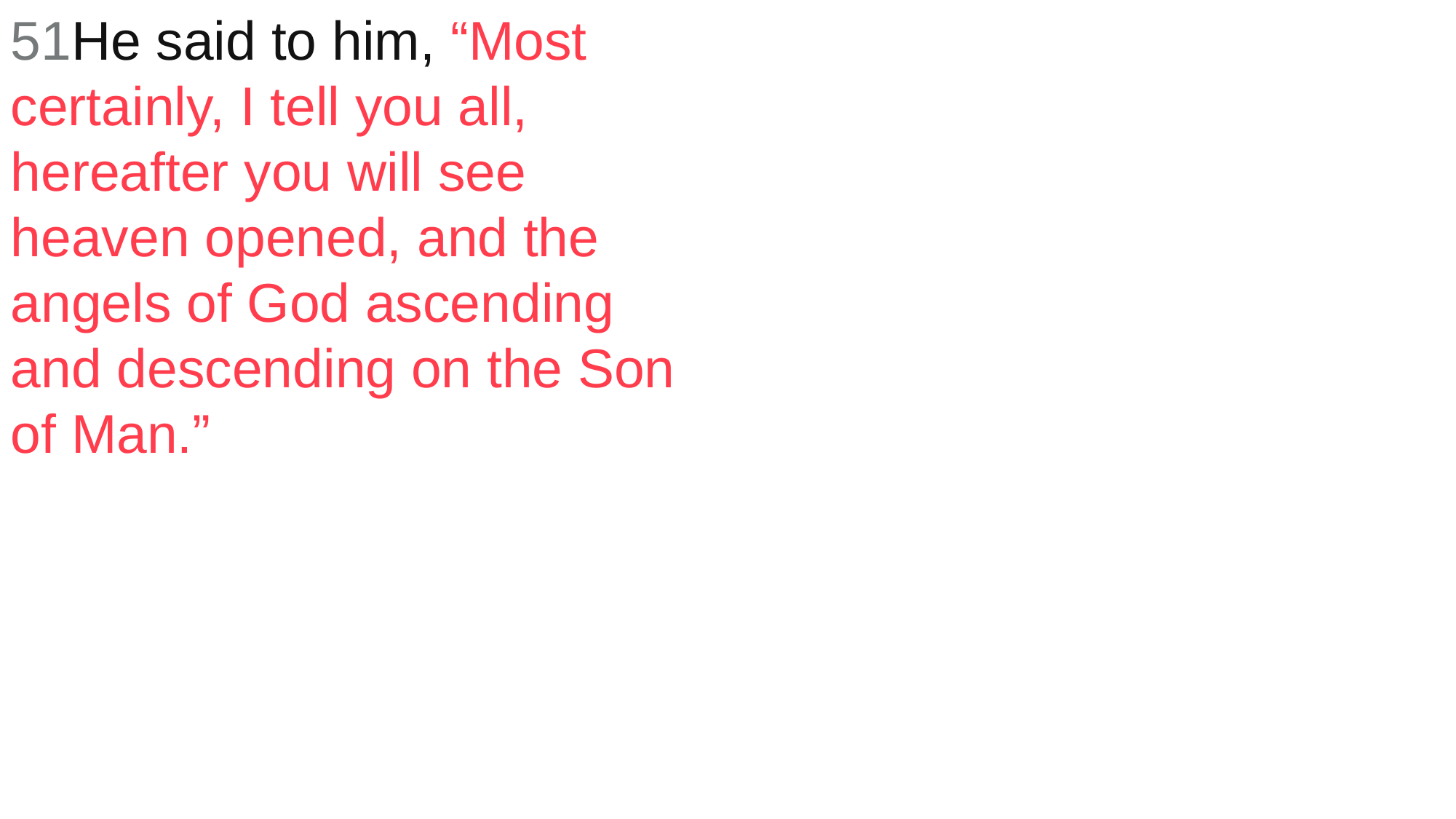

51He said to him, “Most certainly, I tell you all, hereafter you will see heaven opened, and the angels of God ascending and descending on the Son of Man.”